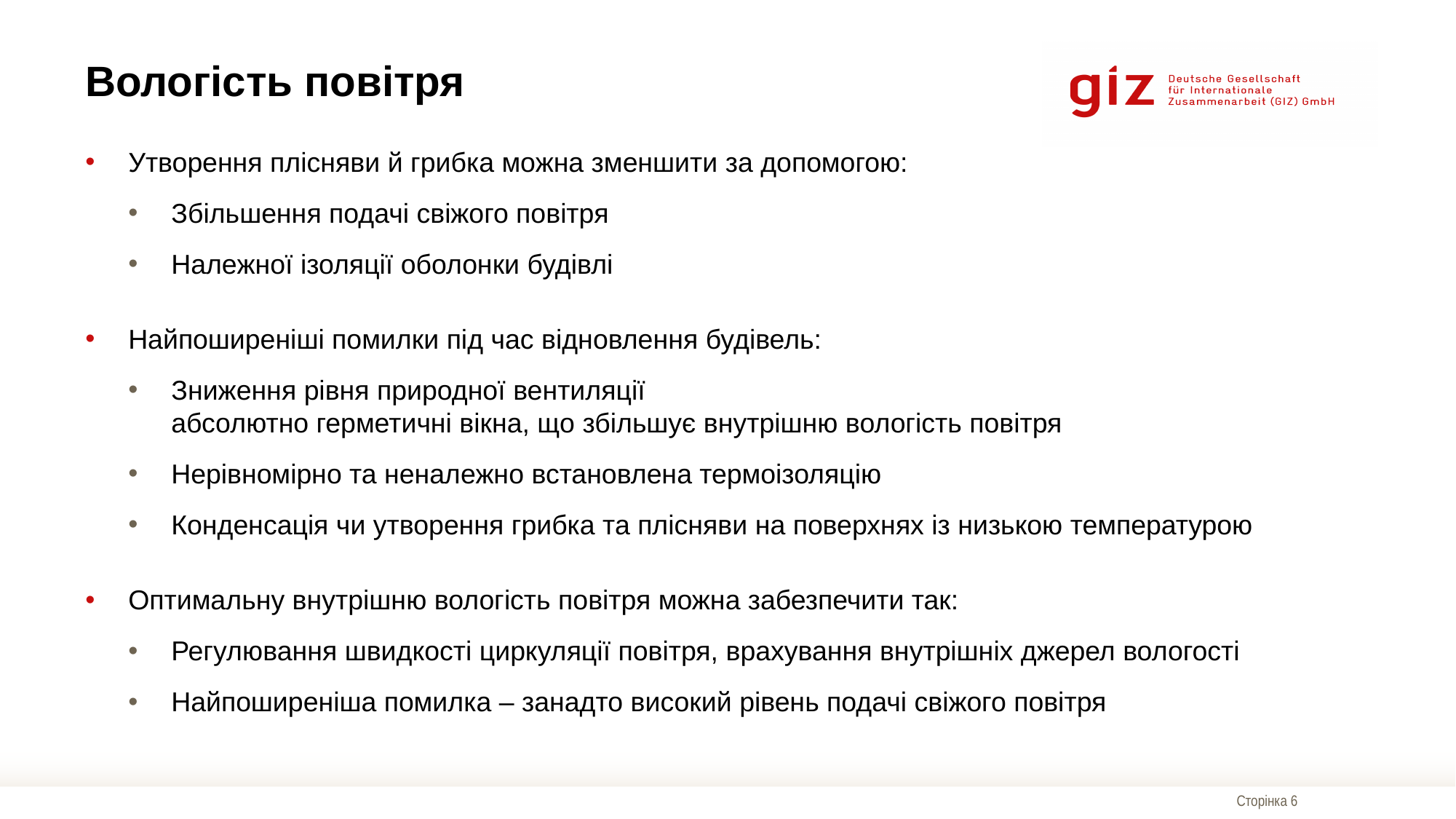

# Вологість повітря
Утворення плісняви й грибка можна зменшити за допомогою:
Збільшення подачі свіжого повітря
Належної ізоляції оболонки будівлі
Найпоширеніші помилки під час відновлення будівель:
Зниження рівня природної вентиляції
абсолютно герметичні вікна, що збільшує внутрішню вологість повітря
Нерівномірно та неналежно встановлена термоізоляцію
Конденсація чи утворення грибка та плісняви на поверхнях із низькою температурою
Оптимальну внутрішню вологість повітря можна забезпечити так:
Регулювання швидкості циркуляції повітря, врахування внутрішніх джерел вологості
Найпоширеніша помилка – занадто високий рівень подачі свіжого повітря